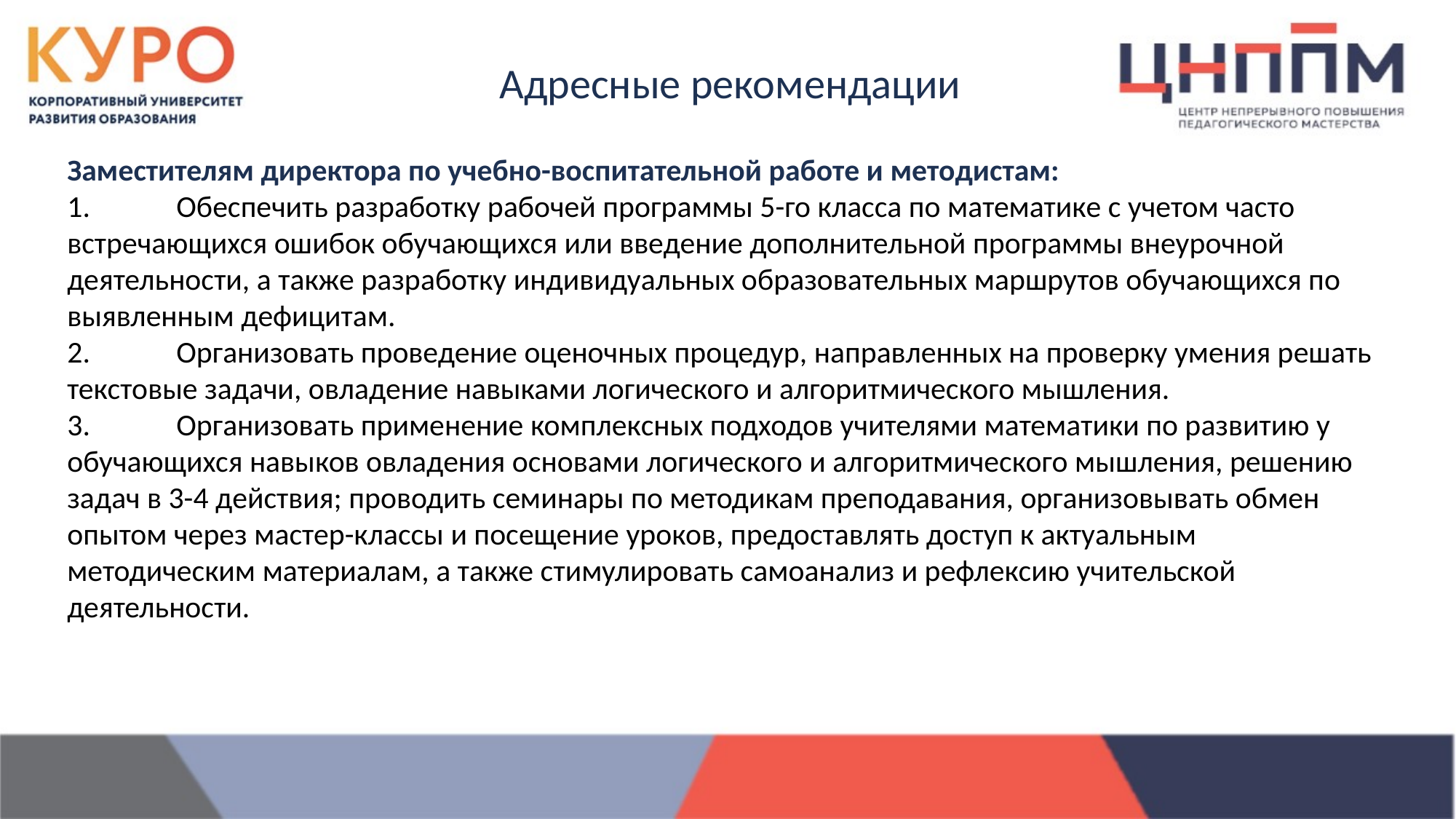

Адресные рекомендации
Заместителям директора по учебно-воспитательной работе и методистам:
1.	Обеспечить разработку рабочей программы 5-го класса по математике с учетом часто встречающихся ошибок обучающихся или введение дополнительной программы внеурочной деятельности, а также разработку индивидуальных образовательных маршрутов обучающихся по выявленным дефицитам.
2.	Организовать проведение оценочных процедур, направленных на проверку умения решать текстовые задачи, овладение навыками логического и алгоритмического мышления.
3.	Организовать применение комплексных подходов учителями математики по развитию у обучающихся навыков овладения основами логического и алгоритмического мышления, решению задач в 3-4 действия; проводить семинары по методикам преподавания, организовывать обмен опытом через мастер-классы и посещение уроков, предоставлять доступ к актуальным методическим материалам, а также стимулировать самоанализ и рефлексию учительской деятельности.